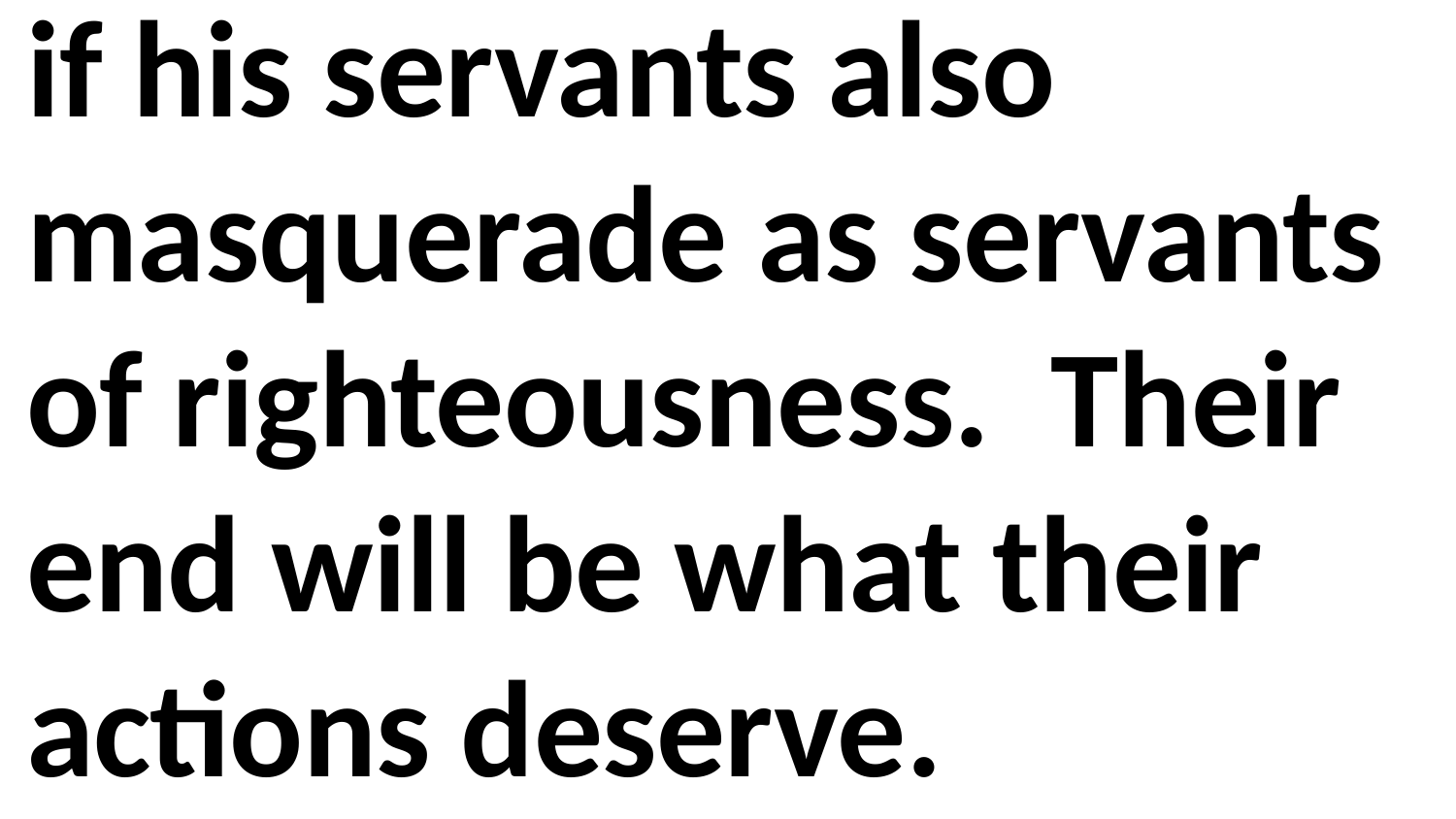

if his servants also masquerade as servants of righteousness.  Their end will be what their actions deserve.